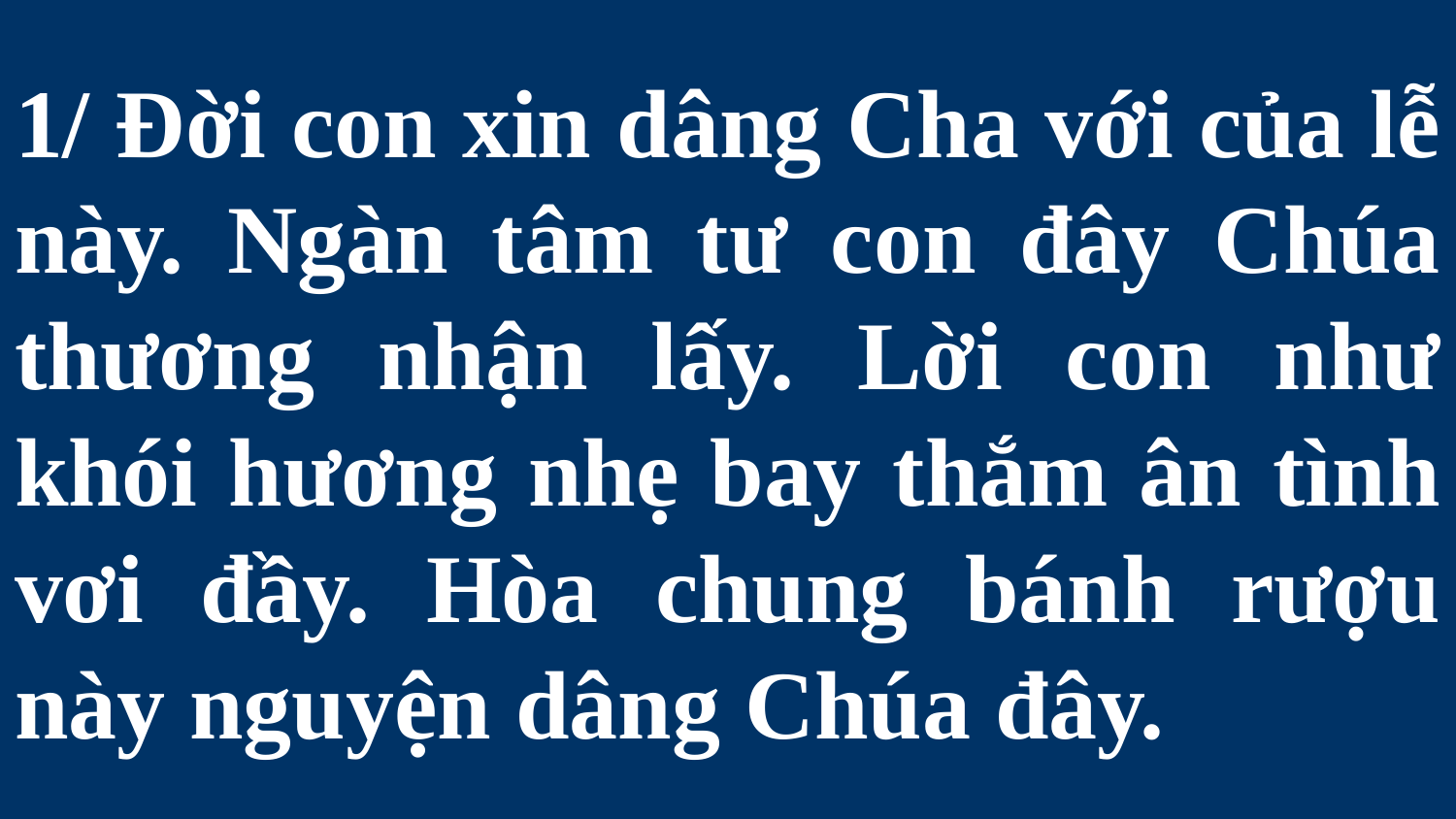

# 1/ Đời con xin dâng Cha với của lễ này. Ngàn tâm tư con đây Chúa thương nhận lấy. Lời con như khói hương nhẹ bay thắm ân tình vơi đầy. Hòa chung bánh rượu này nguyện dâng Chúa đây.